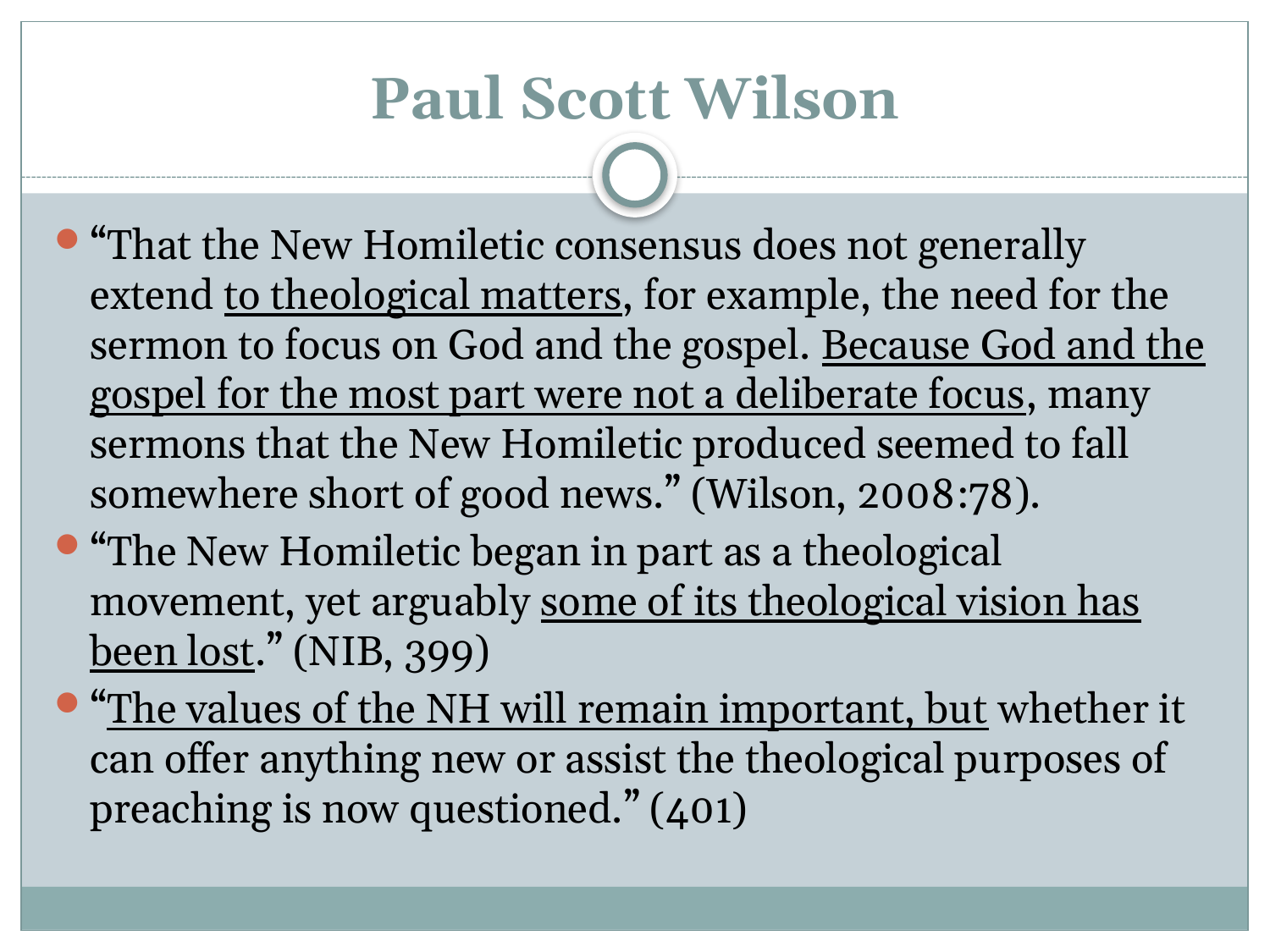

# Paul Scott Wilson
“That the New Homiletic consensus does not generally extend to theological matters, for example, the need for the sermon to focus on God and the gospel. Because God and the gospel for the most part were not a deliberate focus, many sermons that the New Homiletic produced seemed to fall somewhere short of good news.” (Wilson, 2008:78).
“The New Homiletic began in part as a theological movement, yet arguably some of its theological vision has been lost.” (NIB, 399)
“The values of the NH will remain important, but whether it can offer anything new or assist the theological purposes of preaching is now questioned.” (401)